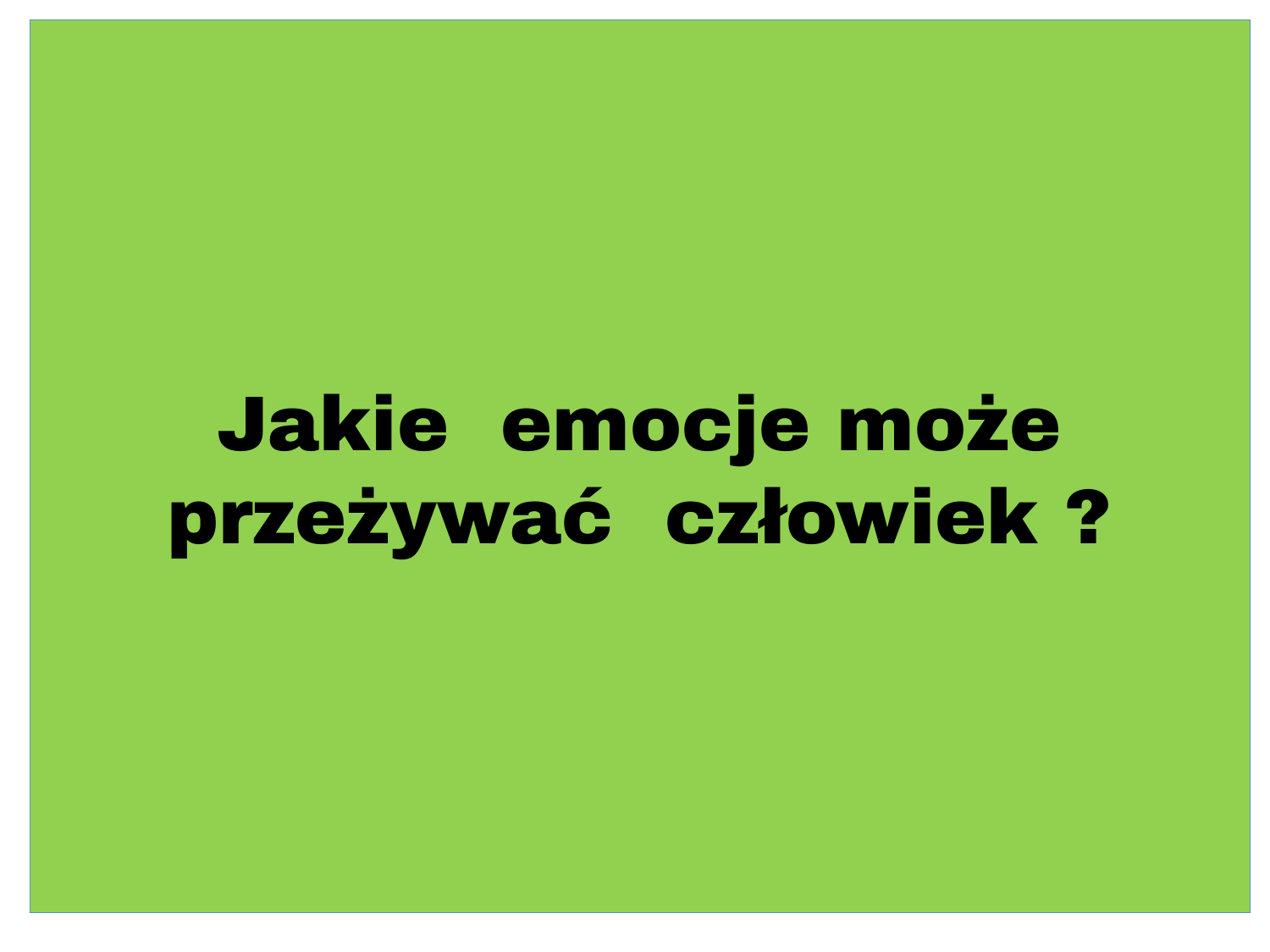

# Jakie  emocje może przeżywać  człowiek ?